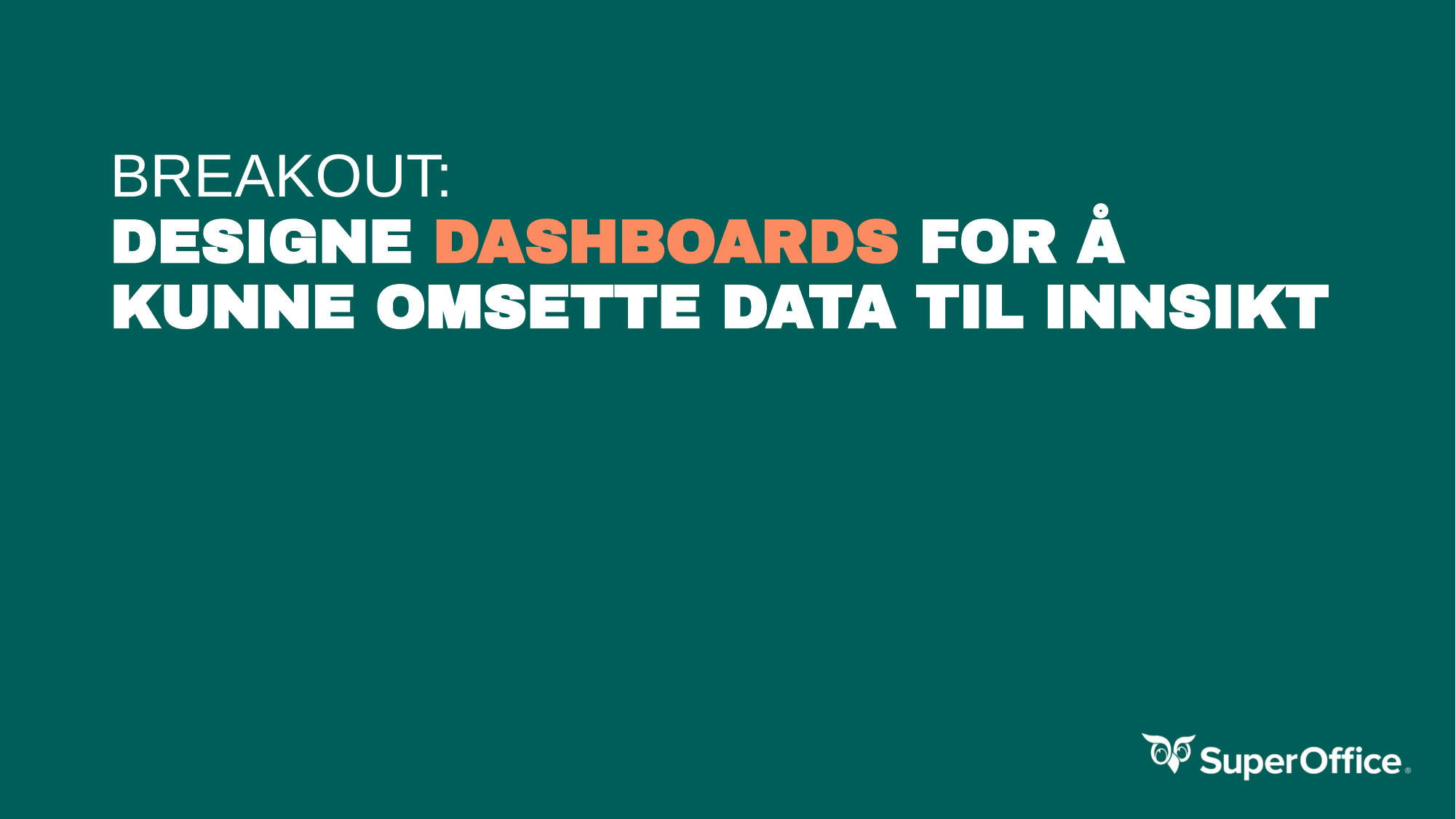

# BREAKOUT: DESIGNE DASHBOARDS FOR Å KUNNE OMSETTE DATA TIL INNSIKT